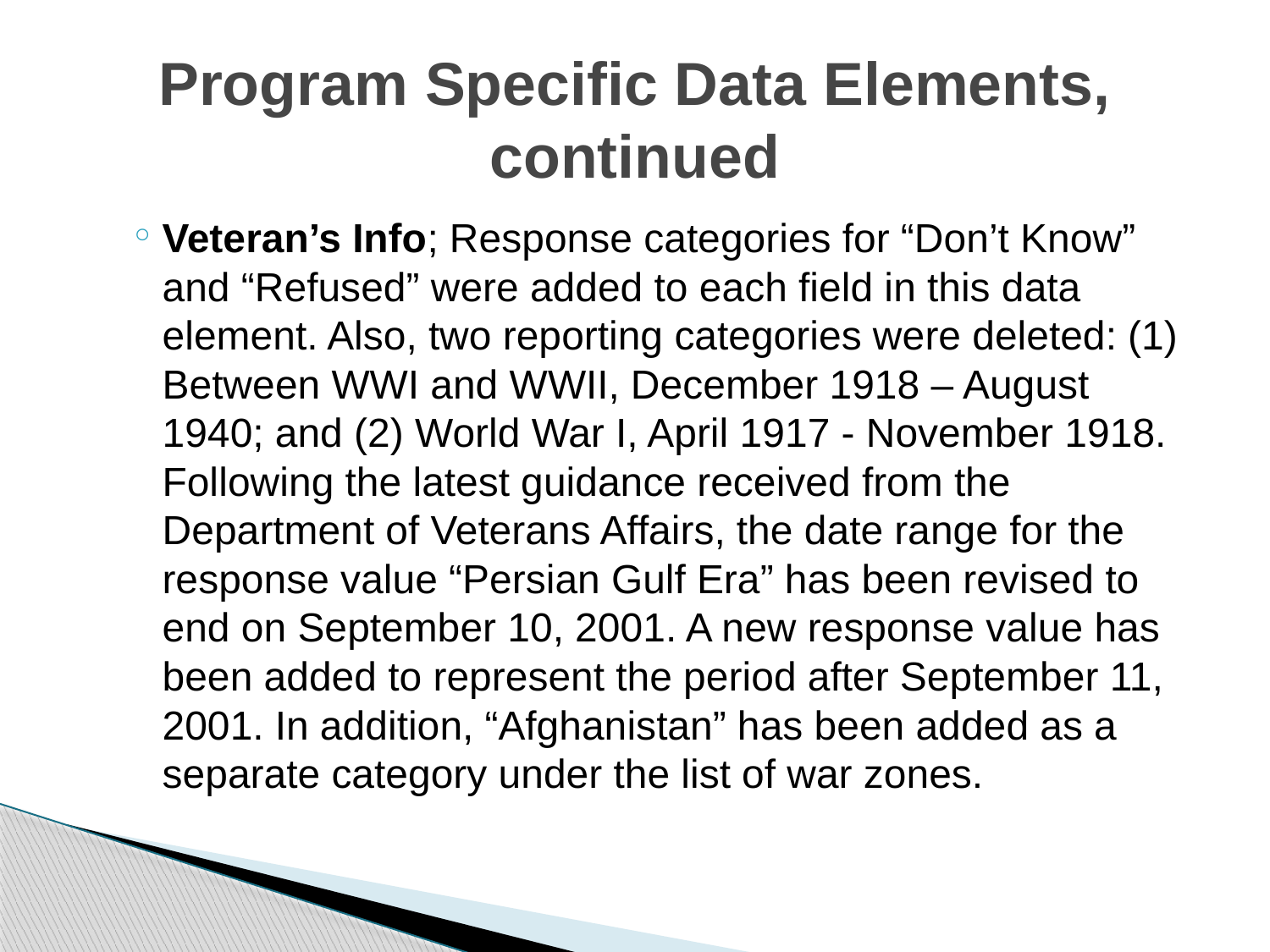

# Program Specific Data Elements, continued
Veteran’s Info; Response categories for “Don’t Know” and “Refused” were added to each field in this data element. Also, two reporting categories were deleted: (1) Between WWI and WWII, December 1918 – August 1940; and (2) World War I, April 1917 - November 1918. Following the latest guidance received from the Department of Veterans Affairs, the date range for the response value “Persian Gulf Era” has been revised to end on September 10, 2001. A new response value has been added to represent the period after September 11, 2001. In addition, “Afghanistan” has been added as a separate category under the list of war zones.